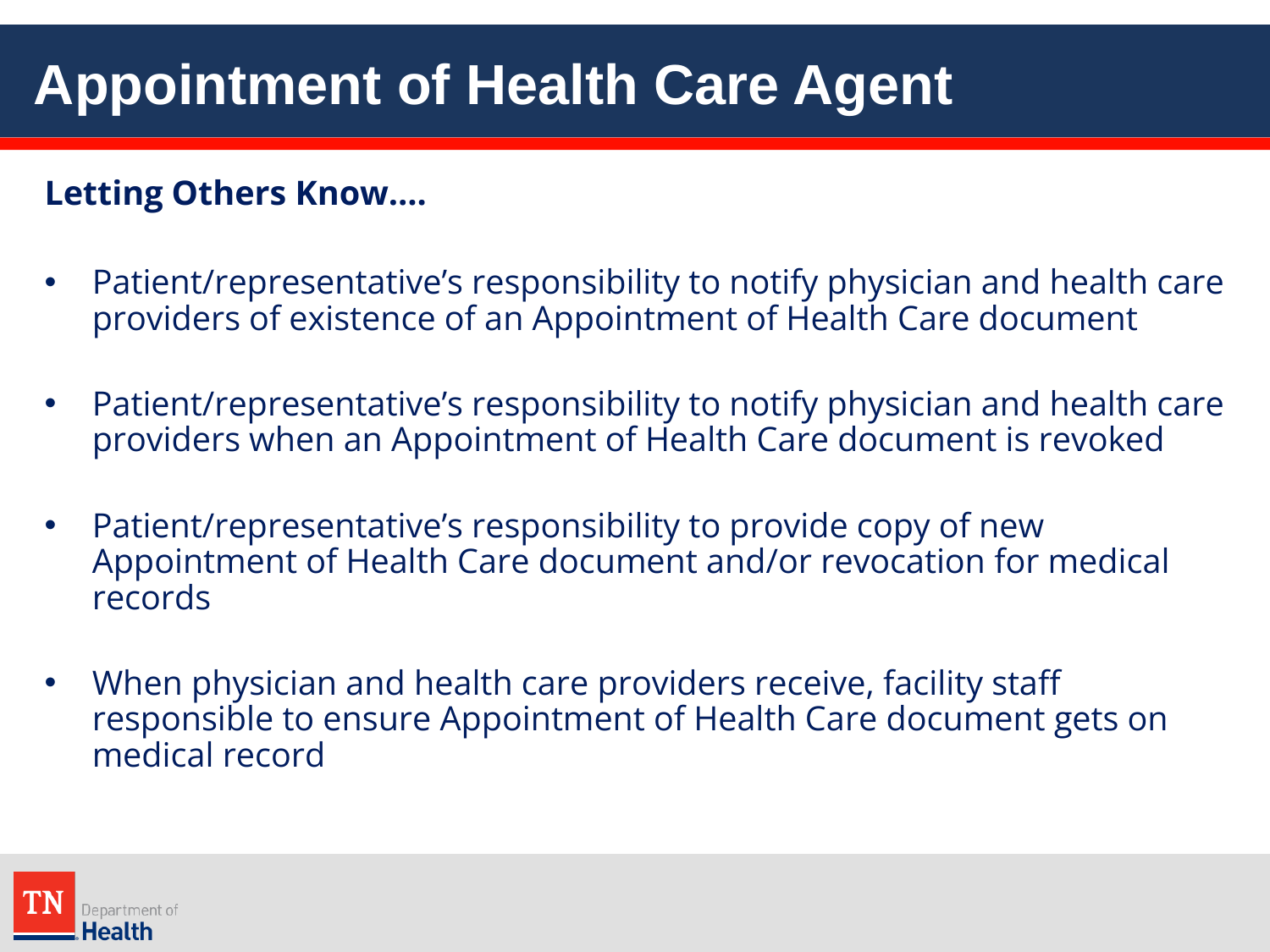

# Appointment of Health Care Agent
Letting Others Know….

Patient/representative’s responsibility to notify physician and health care providers of existence of an Appointment of Health Care document

Patient/representative’s responsibility to notify physician and health care providers when an Appointment of Health Care document is revoked

Patient/representative’s responsibility to provide copy of new Appointment of Health Care document and/or revocation for medical records

When physician and health care providers receive, facility staff responsible to ensure Appointment of Health Care document gets on medical record